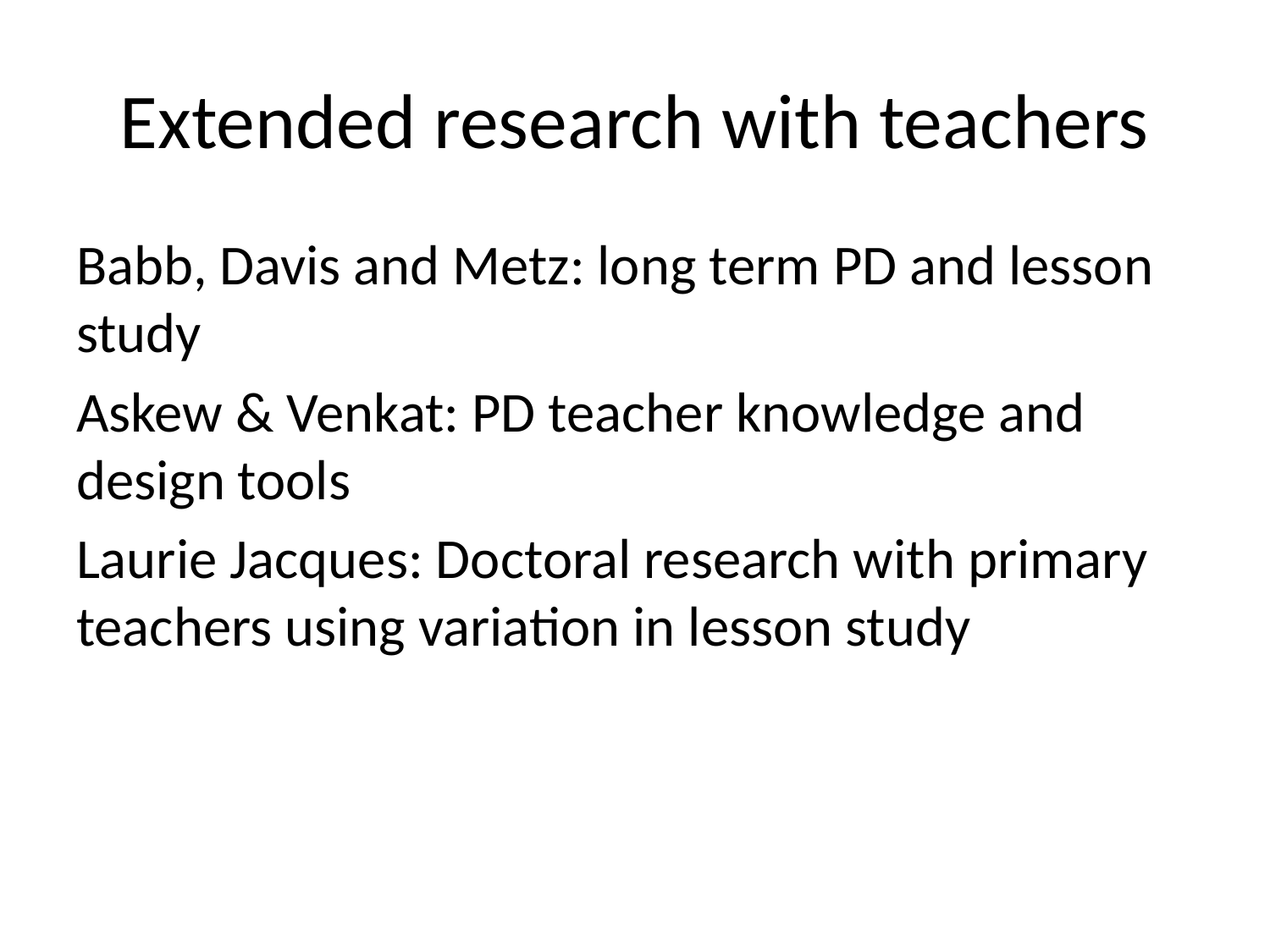

# Extended research with teachers
Babb, Davis and Metz: long term PD and lesson study
Askew & Venkat: PD teacher knowledge and design tools
Laurie Jacques: Doctoral research with primary teachers using variation in lesson study